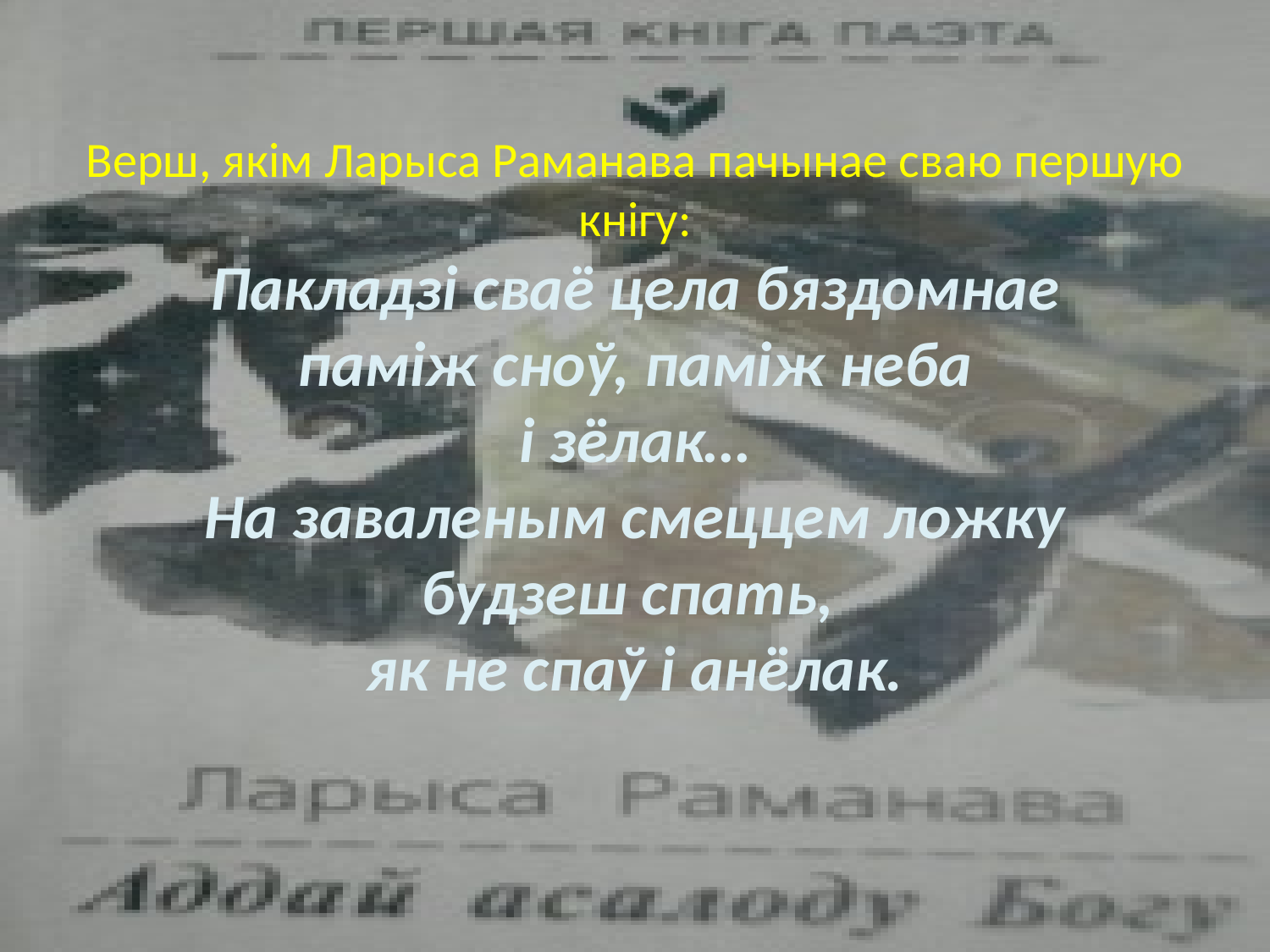

# Верш, якім Ларыса Раманава пачынае сваю першую кнігу: Пакладзі сваё цела бяздомнае паміж сноў, паміж неба і зёлак… На заваленым смеццем ложку будзеш спать, як не спаў і анёлак.